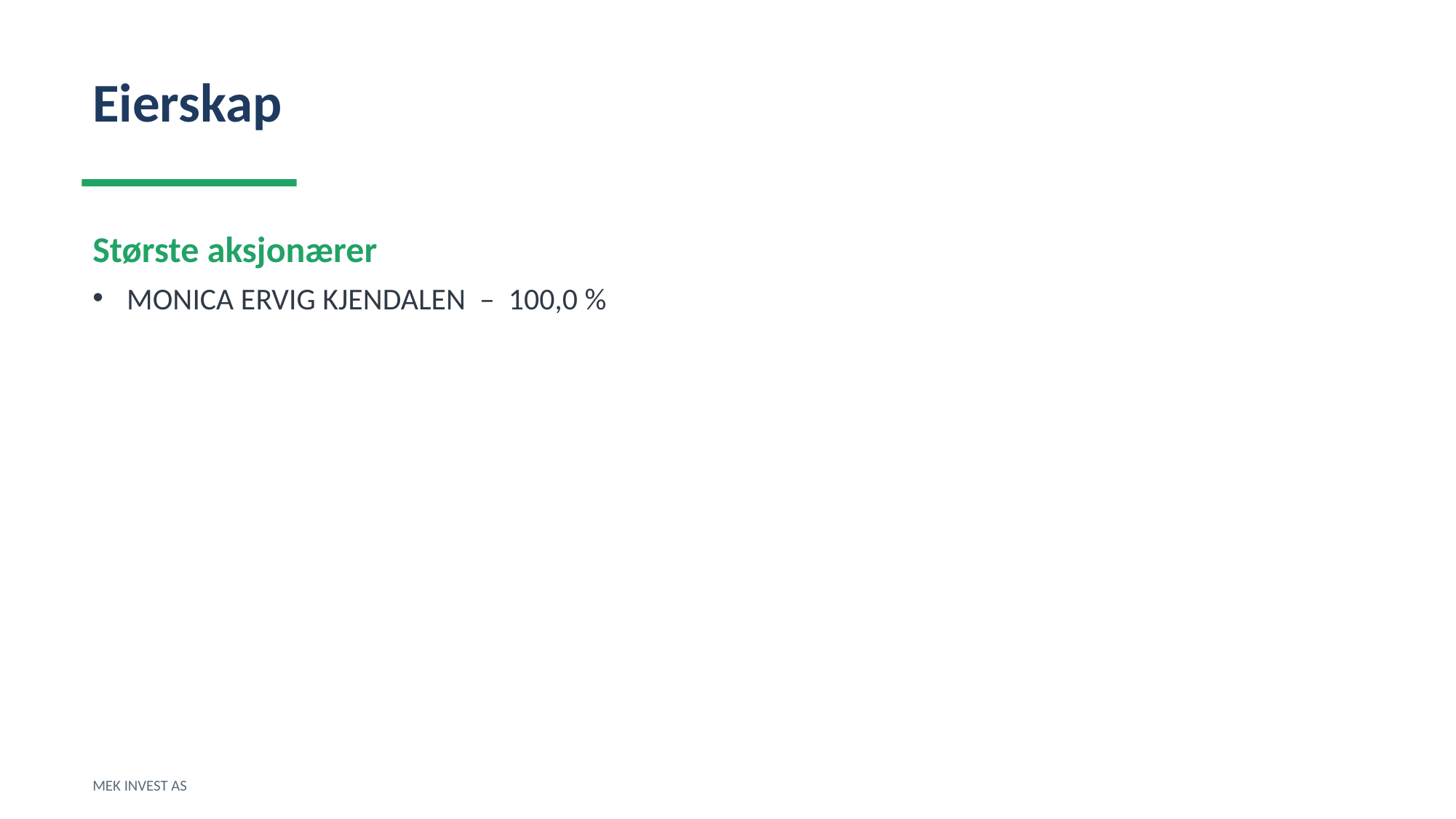

Eierskap

Største aksjonærer
MONICA ERVIG KJENDALEN  –  100,0 %
MEK INVEST AS